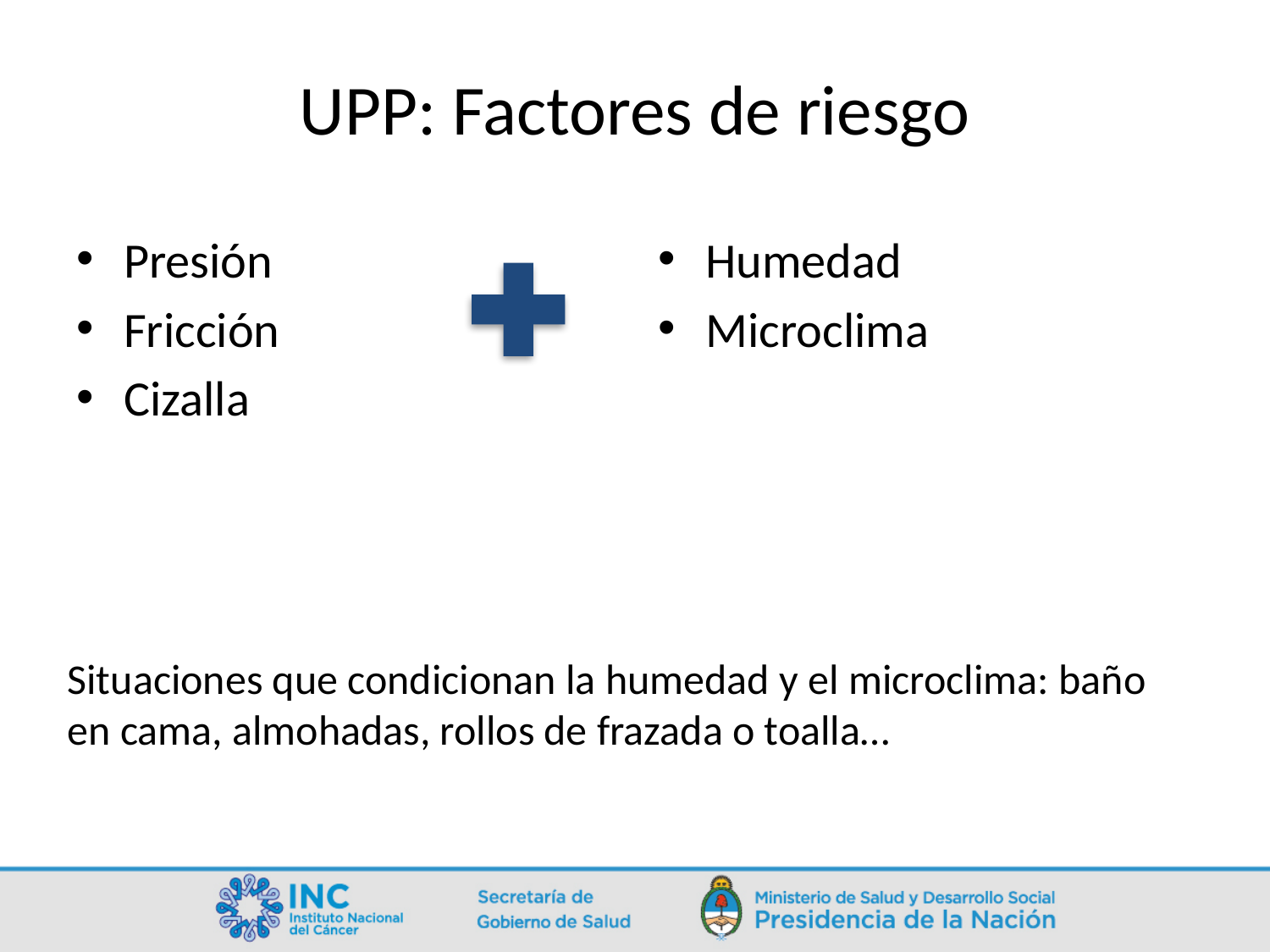

# UPP: Factores de riesgo
Presión
Fricción
Cizalla
Humedad
Microclima

Situaciones que condicionan la humedad y el microclima: baño en cama, almohadas, rollos de frazada o toalla…